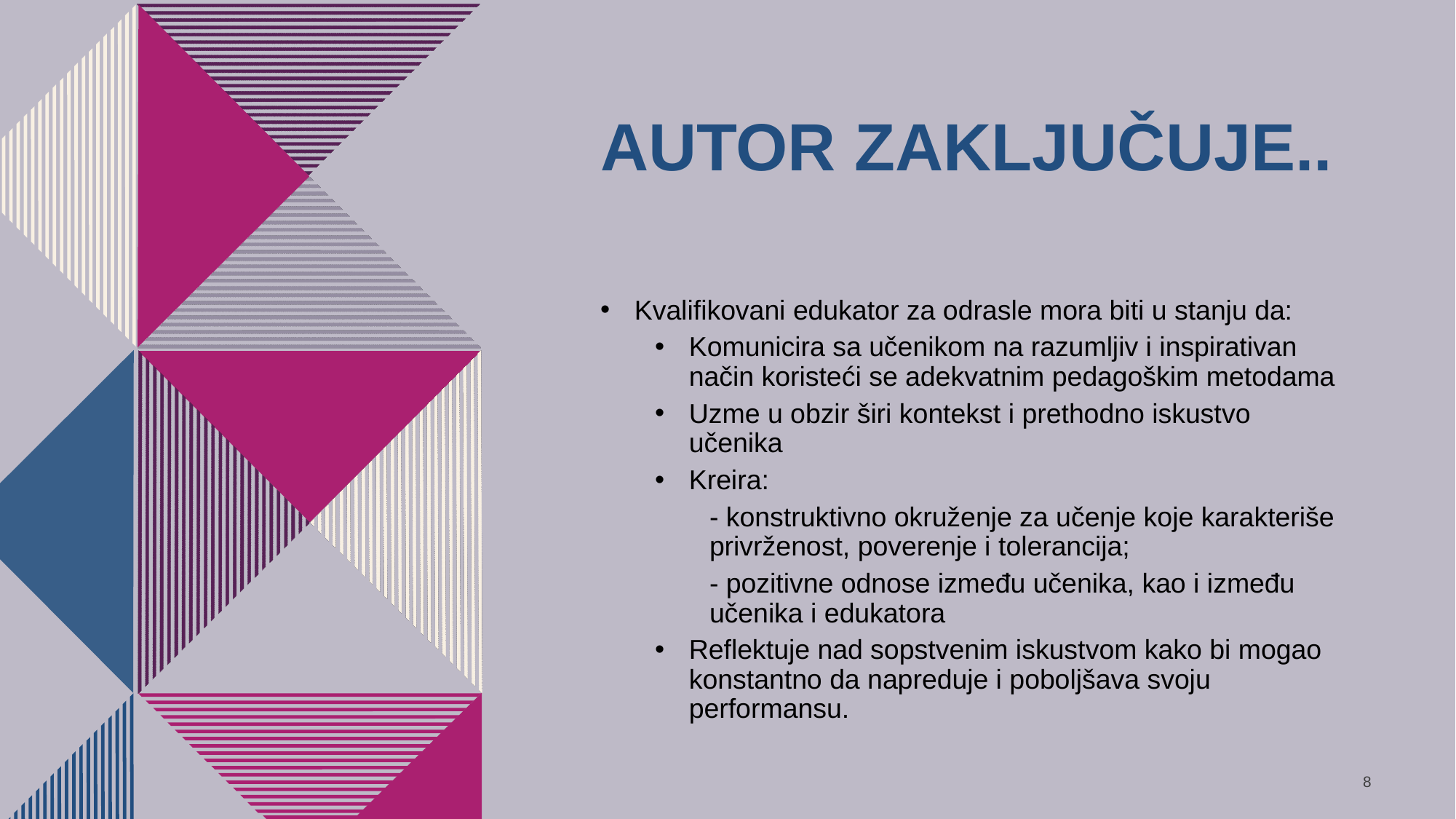

# AUTOR ZAKLJUČUJE..
Kvalifikovani edukator za odrasle mora biti u stanju da:
Komunicira sa učenikom na razumljiv i inspirativan način koristeći se adekvatnim pedagoškim metodama
Uzme u obzir širi kontekst i prethodno iskustvo učenika
Kreira:
- konstruktivno okruženje za učenje koje karakteriše privrženost, poverenje i tolerancija;
- pozitivne odnose između učenika, kao i između učenika i edukatora
Reflektuje nad sopstvenim iskustvom kako bi mogao konstantno da napreduje i poboljšava svoju performansu.
8